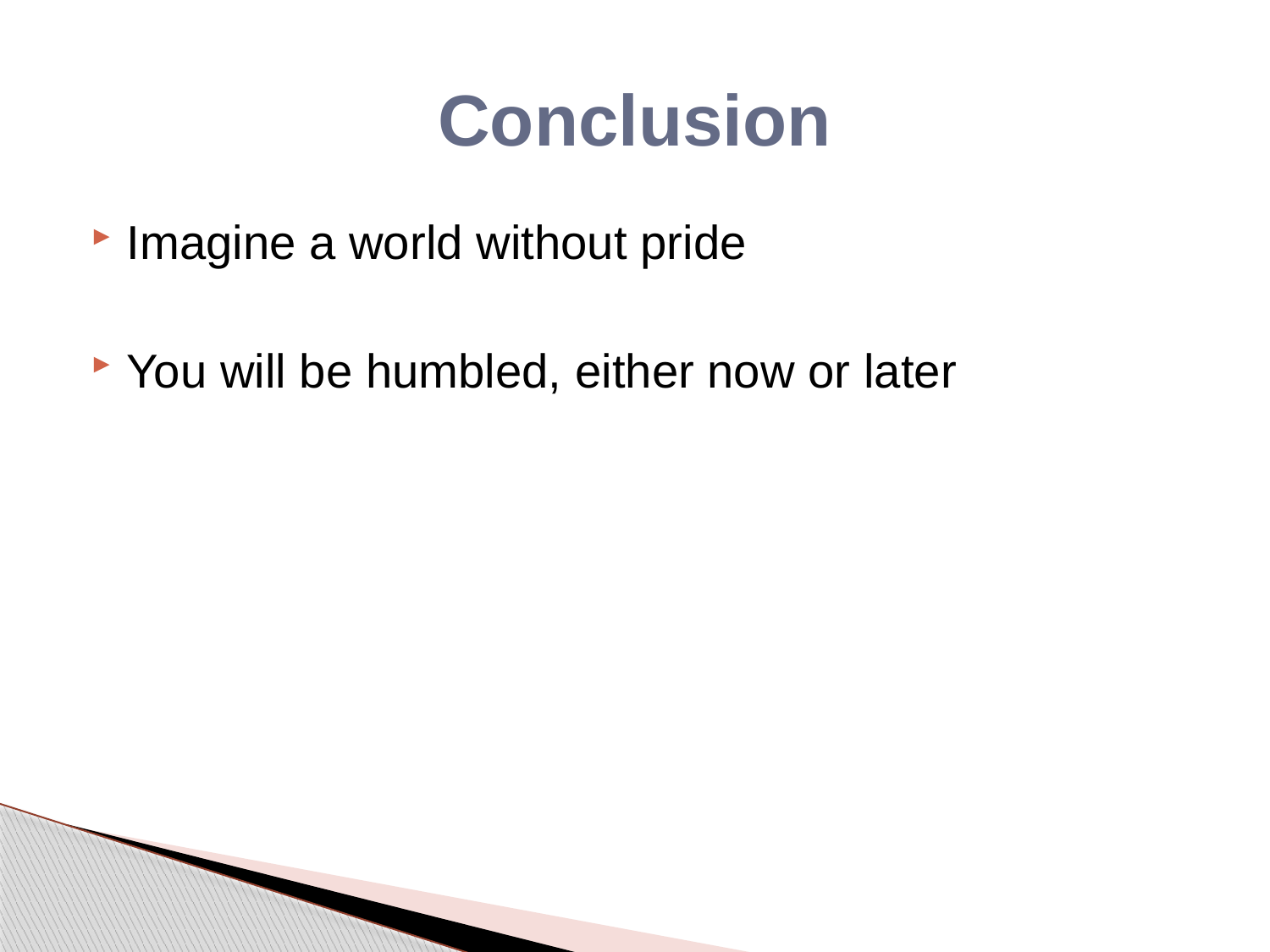

# Conclusion
Imagine a world without pride

You will be humbled, either now or later